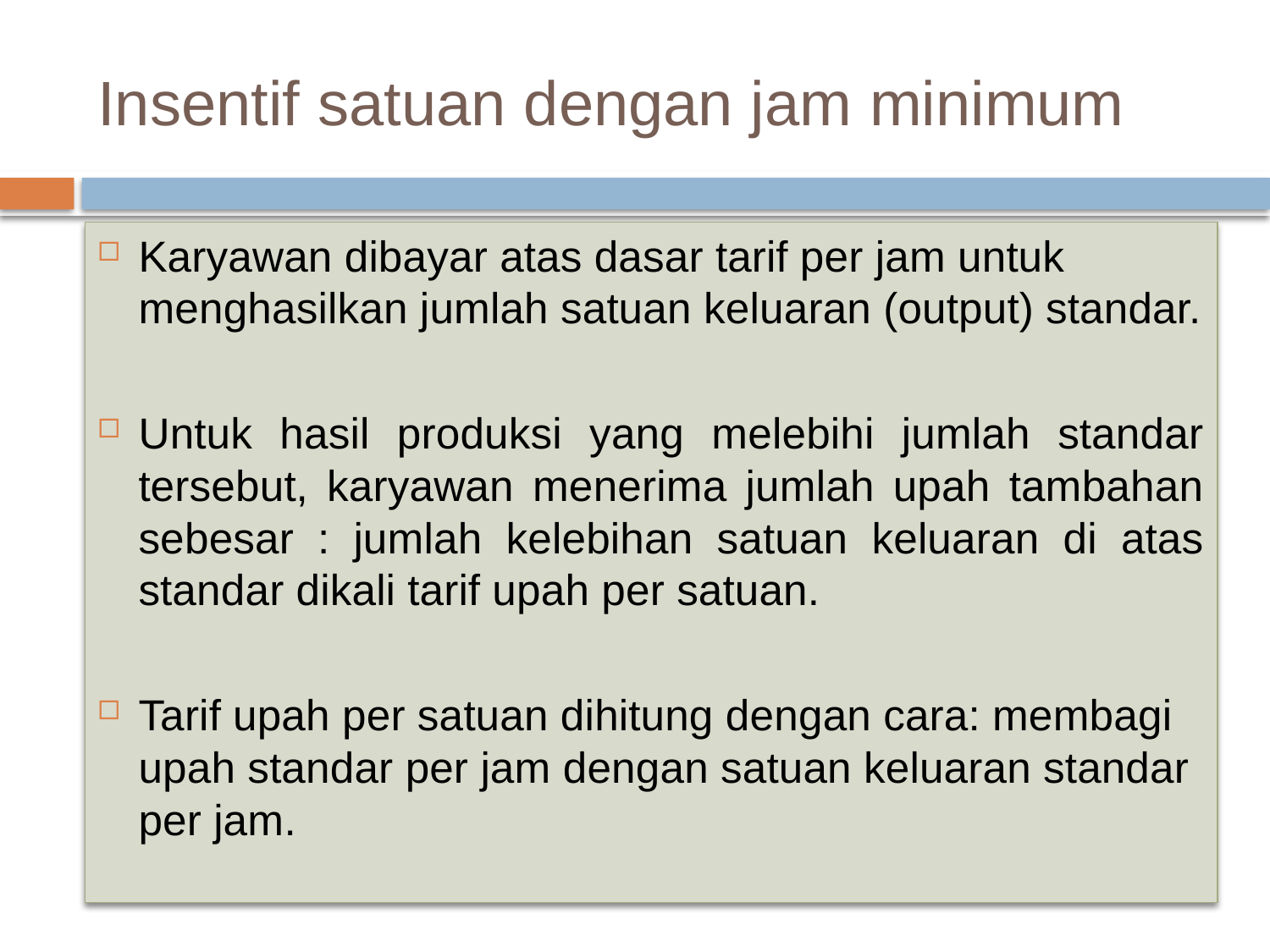

# Insentif satuan dengan jam minimum
Karyawan dibayar atas dasar tarif per jam untuk menghasilkan jumlah satuan keluaran (output) standar.

Untuk hasil produksi yang melebihi jumlah standar tersebut, karyawan menerima jumlah upah tambahan sebesar : jumlah kelebihan satuan keluaran di atas standar dikali tarif upah per satuan.

Tarif upah per satuan dihitung dengan cara: membagi upah standar per jam dengan satuan keluaran standar per jam.